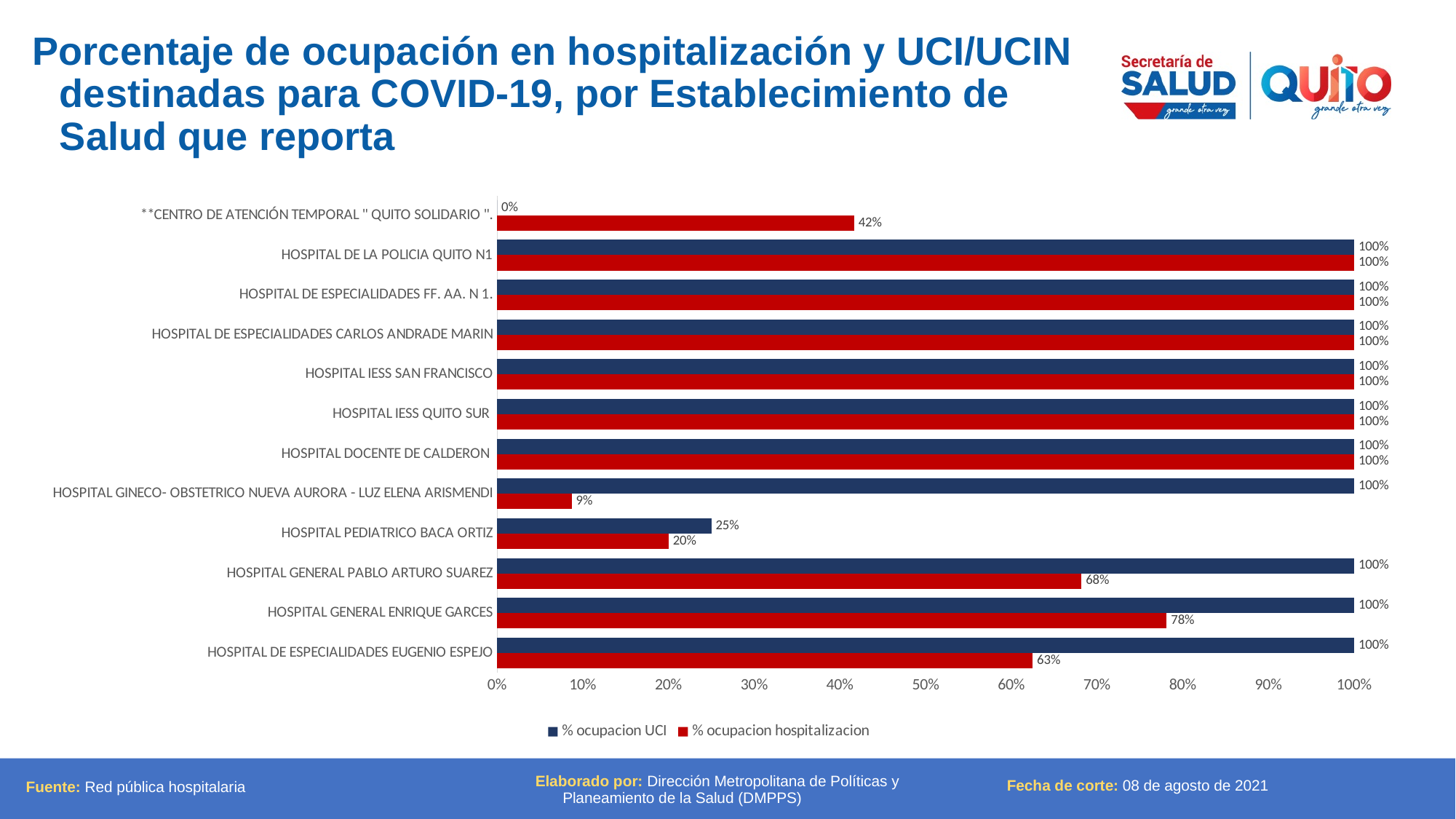

Porcentaje de ocupación en hospitalización y UCI/UCIN destinadas para COVID-19, por Establecimiento de Salud que reporta

### Chart

| Category | % ocupacion hospitalizacion | % ocupacion UCI |
|---|---|---|
| HOSPITAL DE ESPECIALIDADES EUGENIO ESPEJO | 0.625 | 1.0 |
| HOSPITAL GENERAL ENRIQUE GARCES | 0.78125 | 1.0 |
| HOSPITAL GENERAL PABLO ARTURO SUAREZ | 0.6818181818181818 | 1.0 |
| HOSPITAL PEDIATRICO BACA ORTIZ | 0.2 | 0.25 |
| HOSPITAL GINECO- OBSTETRICO NUEVA AURORA - LUZ ELENA ARISMENDI | 0.08695652173913043 | 1.0 |
| HOSPITAL DOCENTE DE CALDERON  | 1.0 | 1.0 |
| HOSPITAL IESS QUITO SUR  | 1.0 | 1.0 |
| HOSPITAL IESS SAN FRANCISCO | 1.0 | 1.0 |
| HOSPITAL DE ESPECIALIDADES CARLOS ANDRADE MARIN | 1.0 | 1.0 |
| HOSPITAL DE ESPECIALIDADES FF. AA. N 1. | 1.0 | 1.0 |
| HOSPITAL DE LA POLICIA QUITO N1 | 1.0 | 1.0 |
| **CENTRO DE ATENCIÓN TEMPORAL " QUITO SOLIDARIO ". | 0.4166666666666667 | 0.0 |
Fuente: Red pública hospitalaria
Fecha de corte: 08 de agosto de 2021
Elaborado por: Dirección Metropolitana de Políticas y Planeamiento de la Salud (DMPPS)